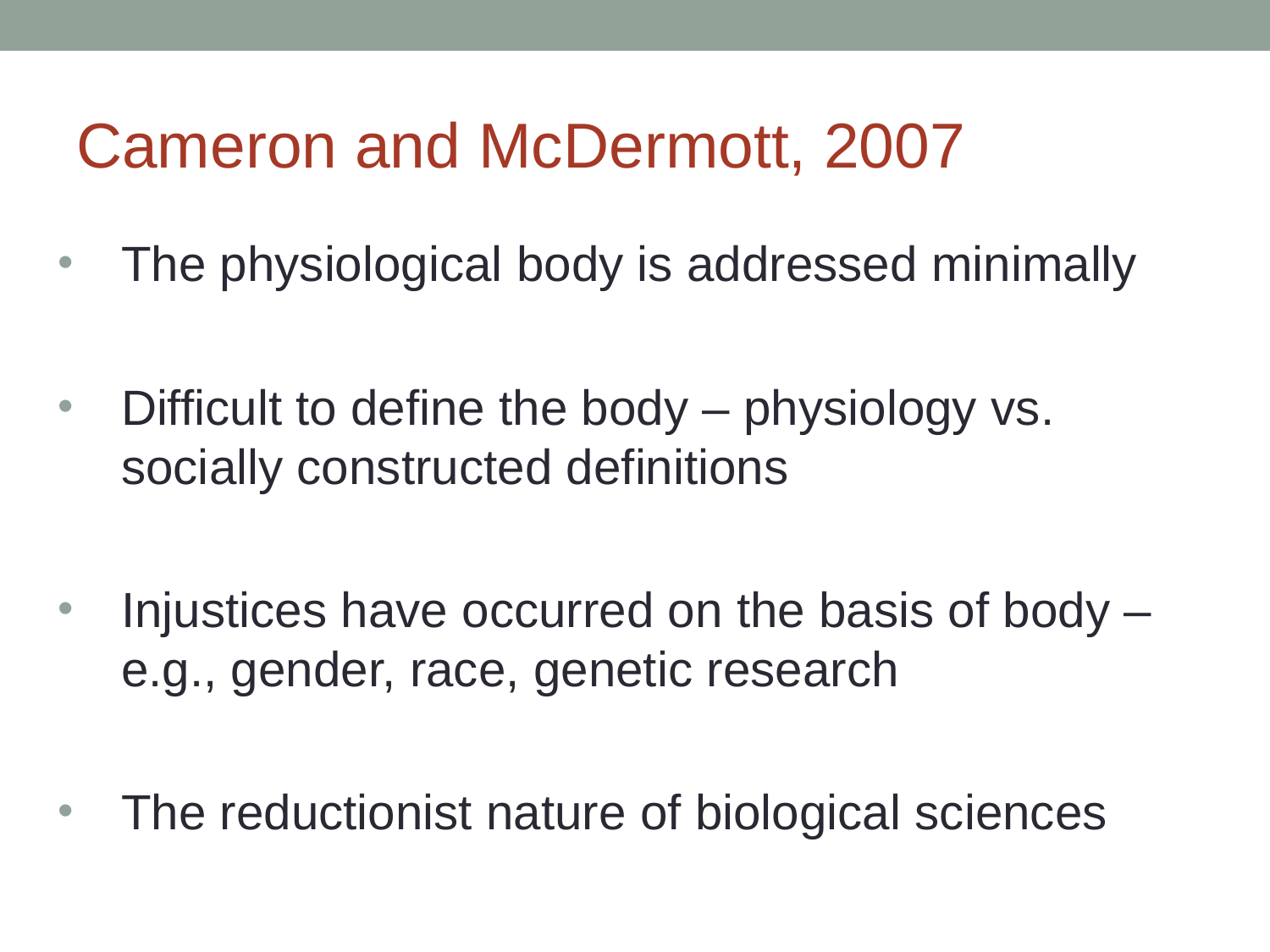

# Cameron and McDermott, 2007
The physiological body is addressed minimally

Difficult to define the body – physiology vs. socially constructed definitions

Injustices have occurred on the basis of body – e.g., gender, race, genetic research

The reductionist nature of biological sciences